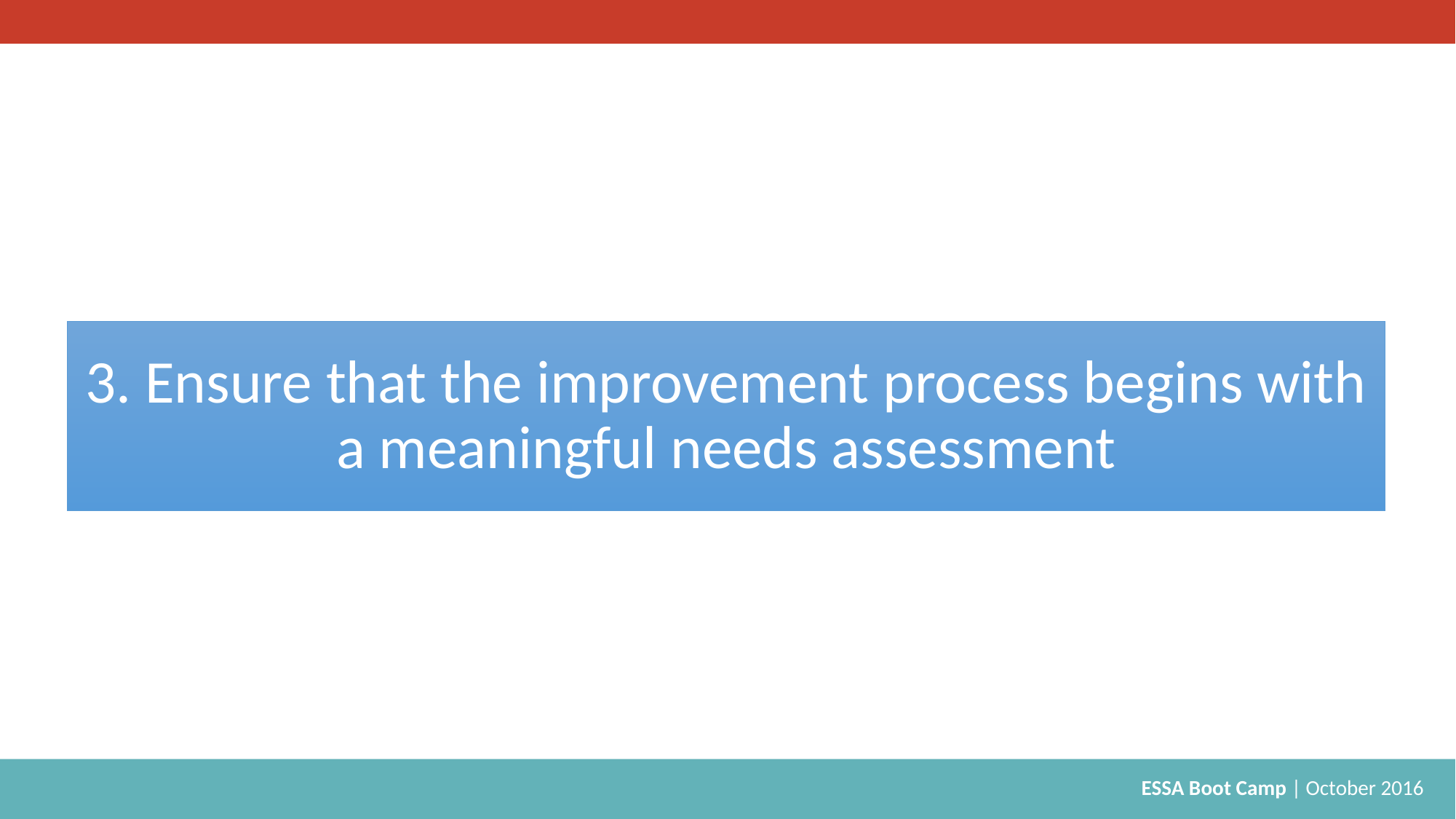

3. Ensure that the improvement process begins with a meaningful needs assessment